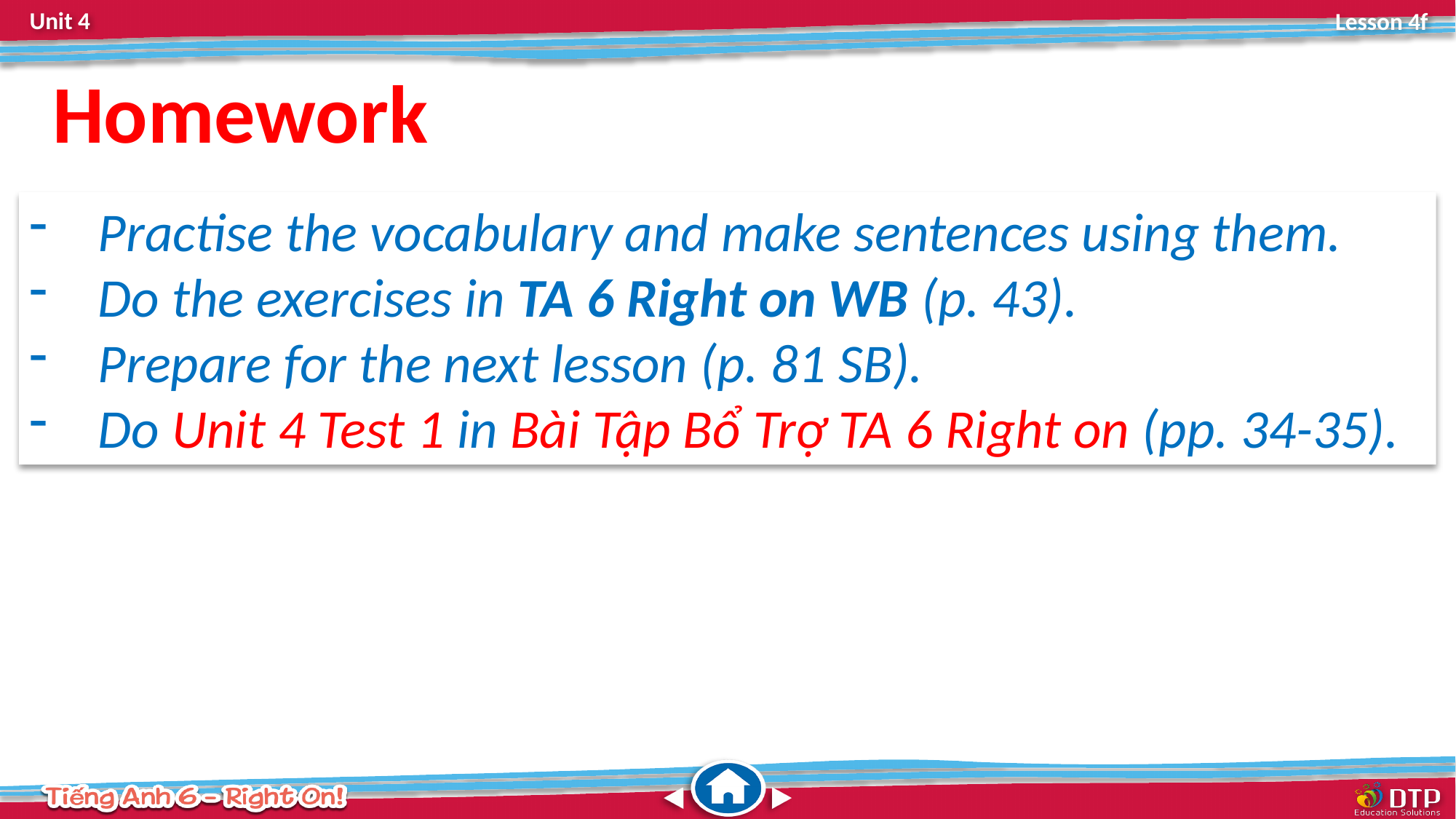

Homework
Practise the vocabulary and make sentences using them.
Do the exercises in TA 6 Right on WB (p. 43).
Prepare for the next lesson (p. 81 SB).
Do Unit 4 Test 1 in Bài Tập Bổ Trợ TA 6 Right on (pp. 34-35).